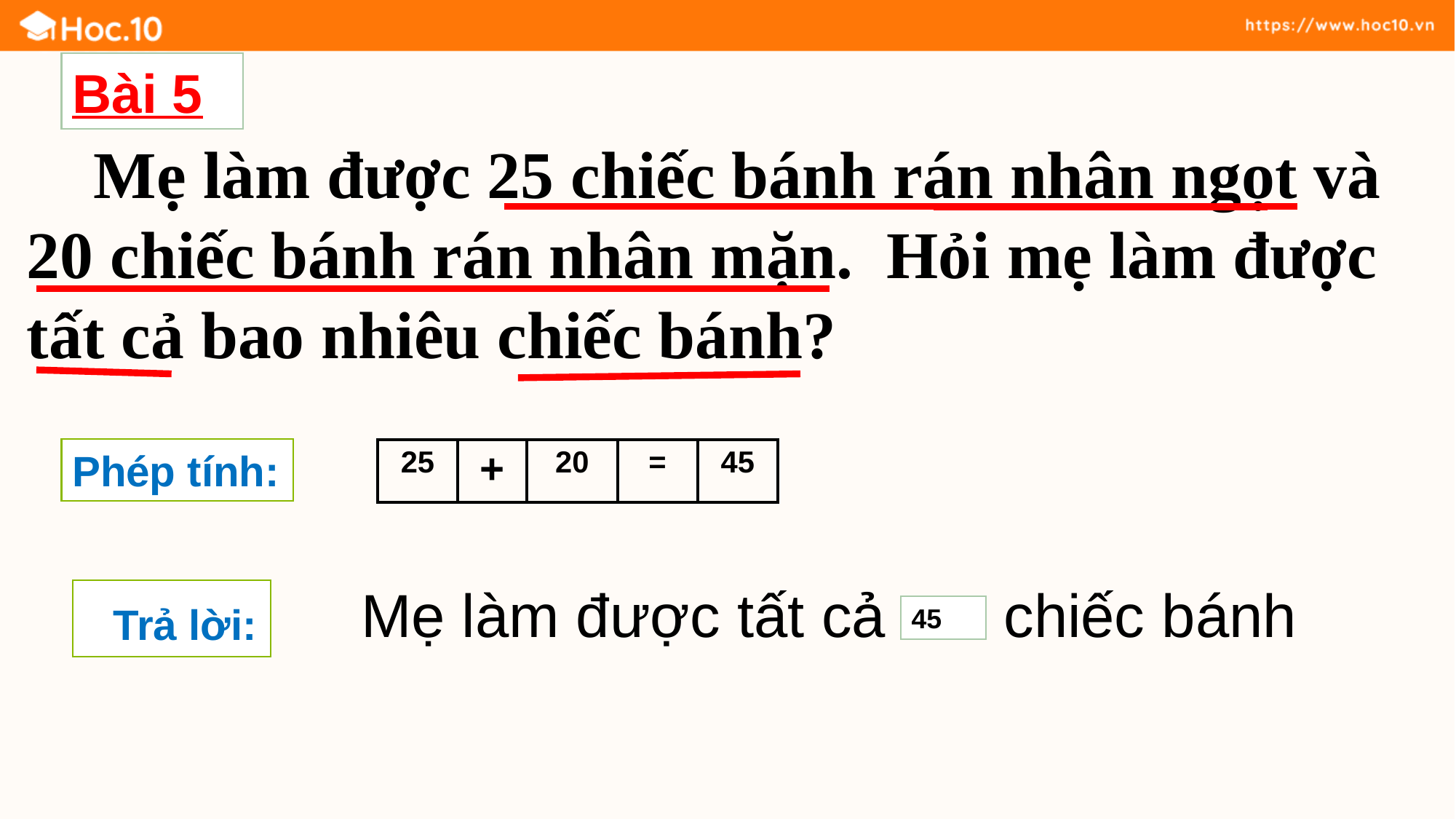

Bài 5
    Mẹ làm được 25 chiếc bánh rán nhân ngọt và 20 chiếc bánh rán nhân mặn.  Hỏi mẹ làm được tất cả bao nhiêu chiếc bánh?

Phép tính:
| 25 | + | 20 | = | 45 |
| --- | --- | --- | --- | --- |
Mẹ làm được tất cả       chiếc bánh
  Trả lời:
45